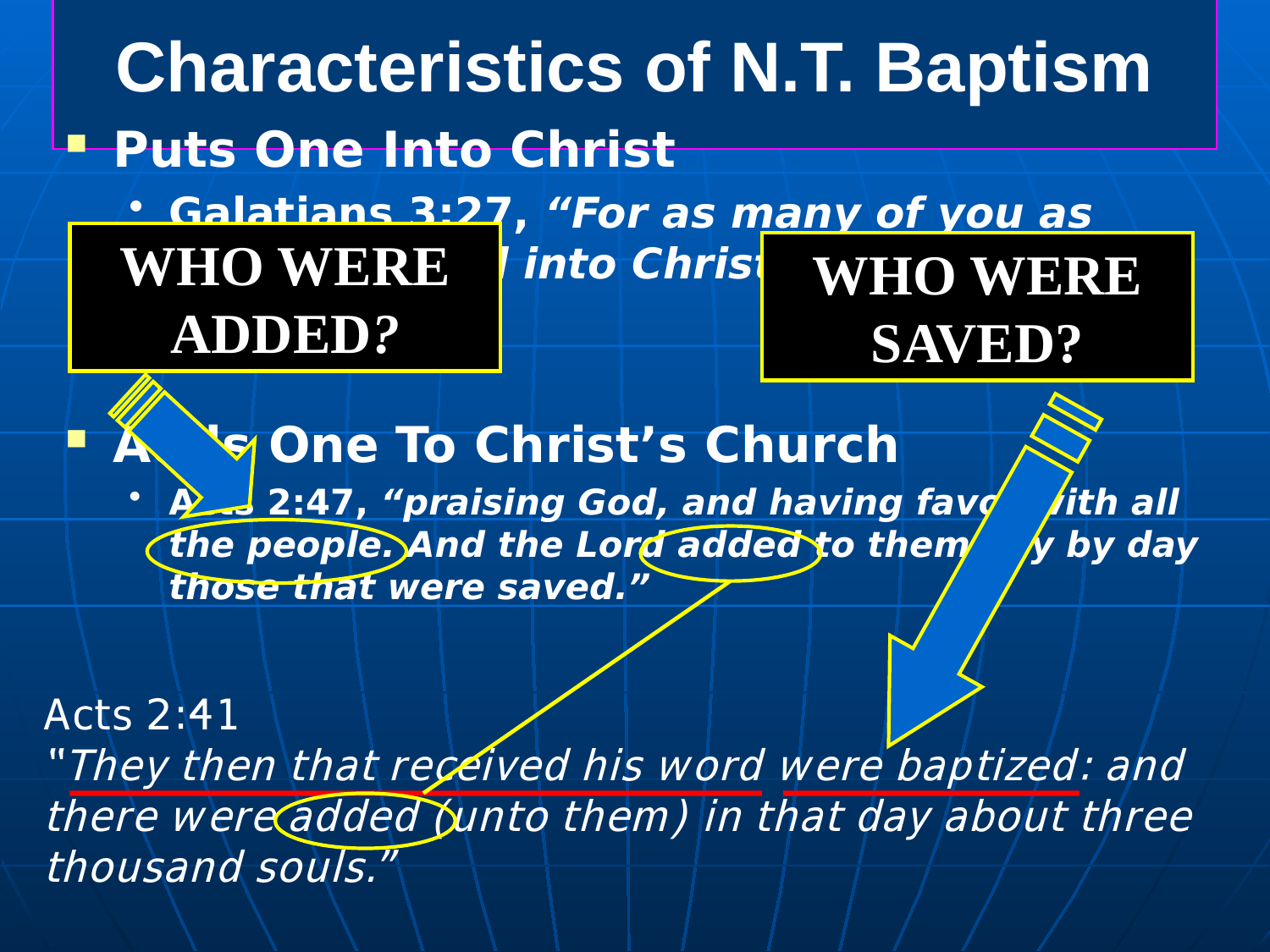

# Characteristics of N.T. Baptism
Puts One Into Christ
Galatians 3:27, “For as many of you as were baptized into Christ did put on Christ.”

Adds One To Christ’s Church
Acts 2:47, “praising God, and having favor with all the people. And the Lord added to them day by day those that were saved.”
WHO WERE ADDED?
WHO WERE SAVED?

Acts 2:41
“They then that received his word were baptized: and there were added (unto them) in that day about three thousand souls.”